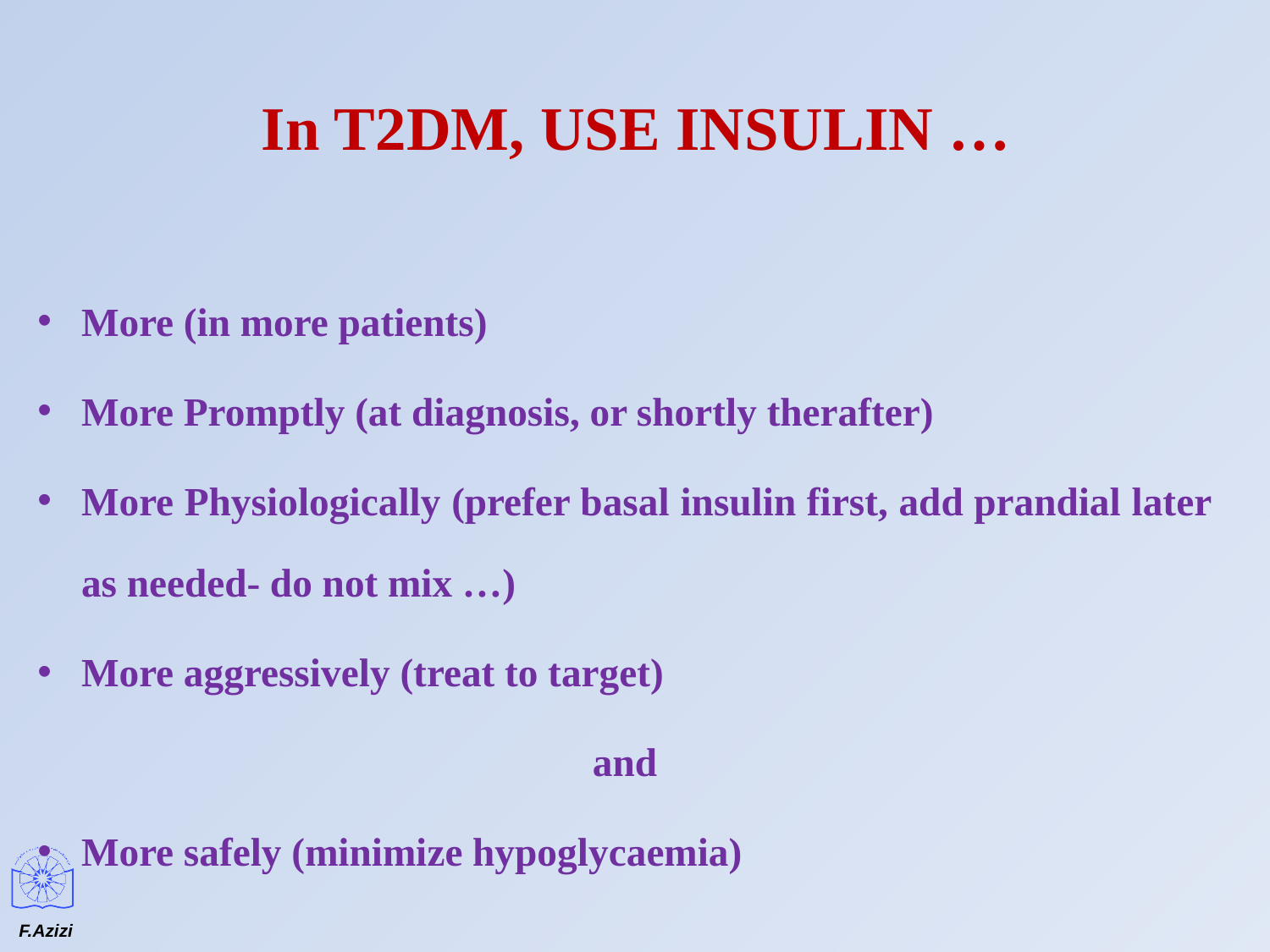

# In T2DM, USE INSULIN …
More (in more patients)
More Promptly (at diagnosis, or shortly therafter)
More Physiologically (prefer basal insulin first, add prandial later as needed- do not mix …)
More aggressively (treat to target)
and
More safely (minimize hypoglycaemia)